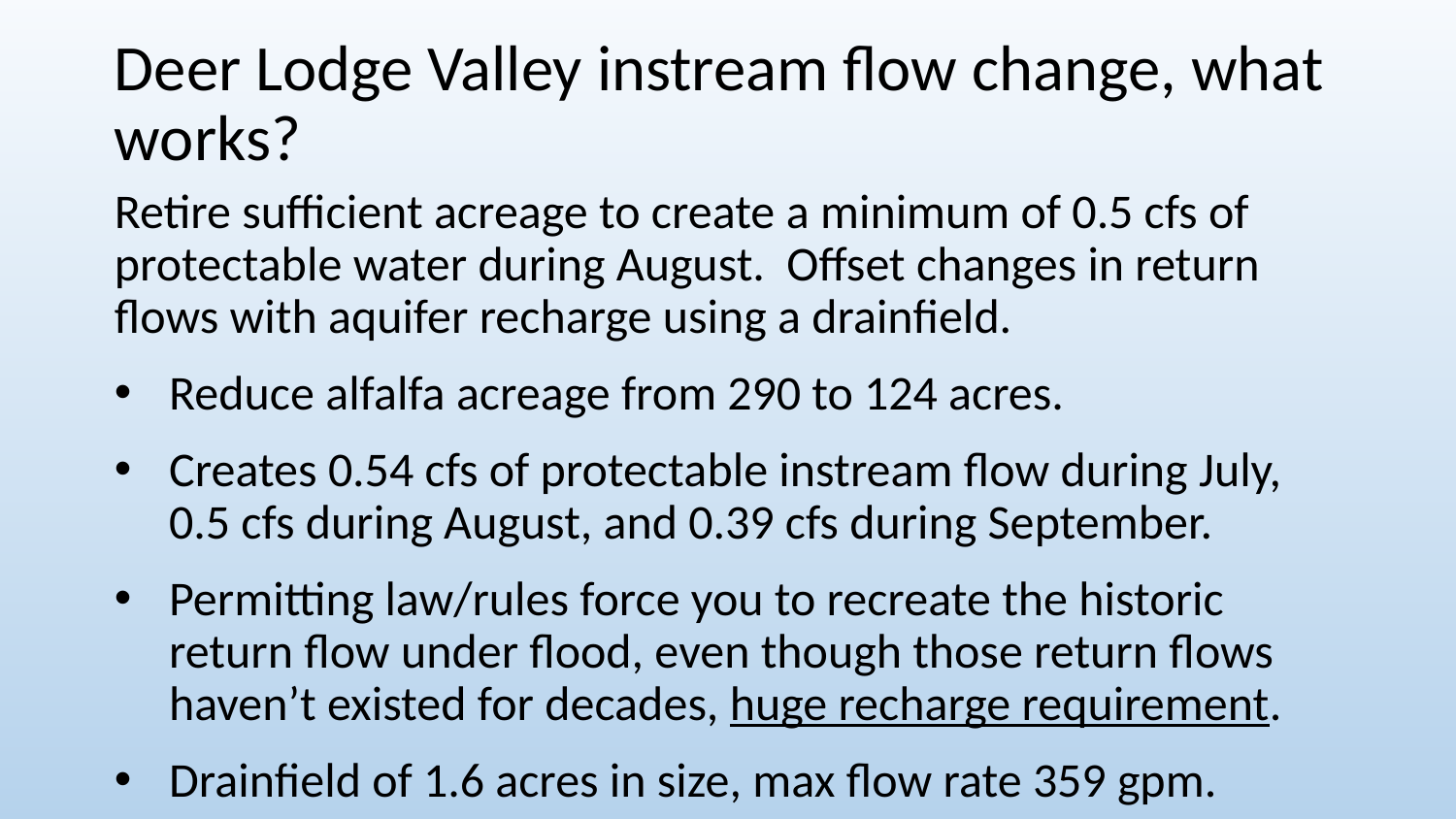

Deer Lodge Valley instream flow change, what works?
Retire sufficient acreage to create a minimum of 0.5 cfs of protectable water during August.  Offset changes in return flows with aquifer recharge using a drainfield.
Reduce alfalfa acreage from 290 to 124 acres.
Creates 0.54 cfs of protectable instream flow during July, 0.5 cfs during August, and 0.39 cfs during September.
Permitting law/rules force you to recreate the historic return flow under flood, even though those return flows haven’t existed for decades, huge recharge requirement.
Drainfield of 1.6 acres in size, max flow rate 359 gpm.